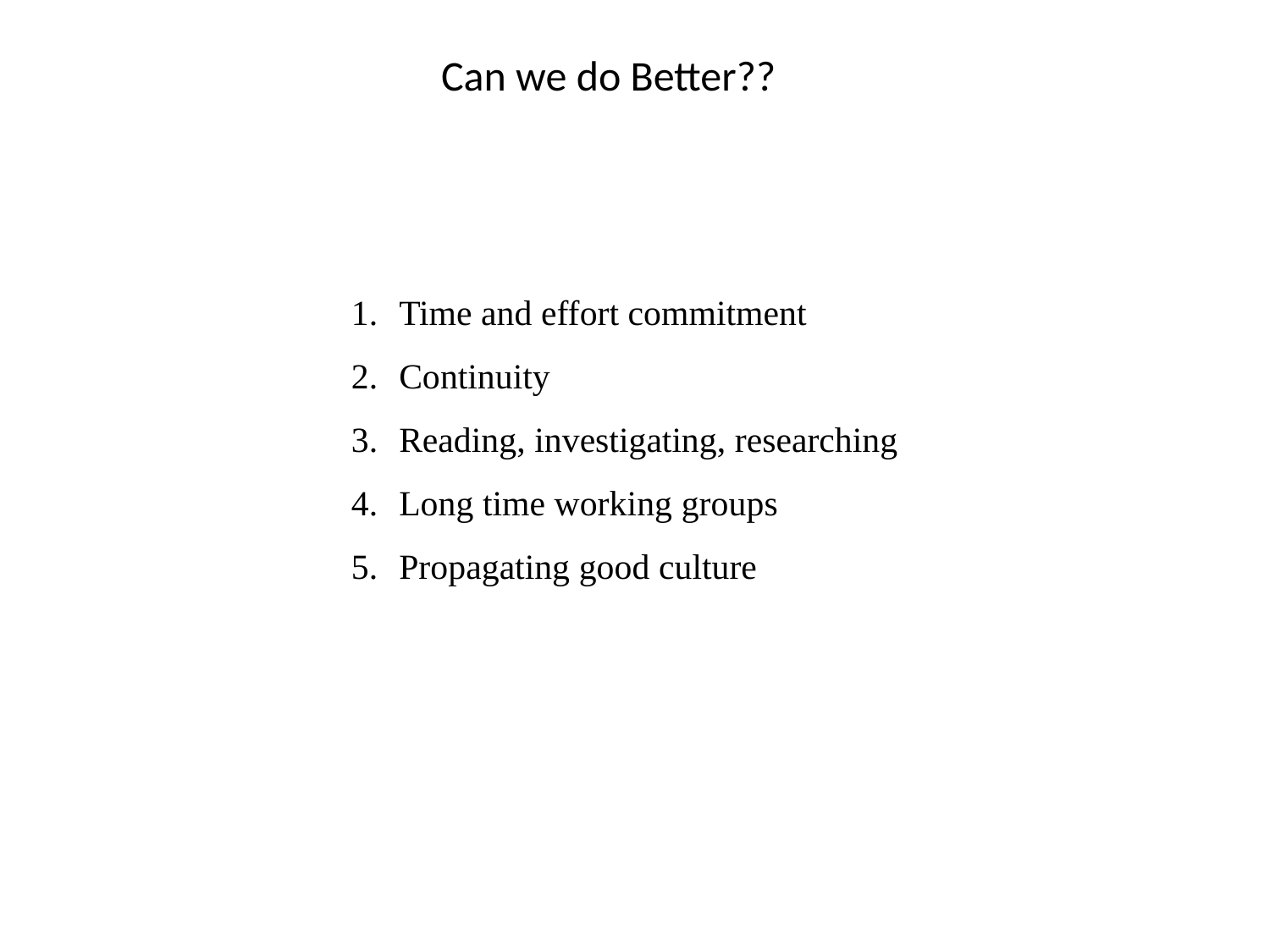

Can we do Better??
Time and effort commitment
Continuity
Reading, investigating, researching
Long time working groups
Propagating good culture